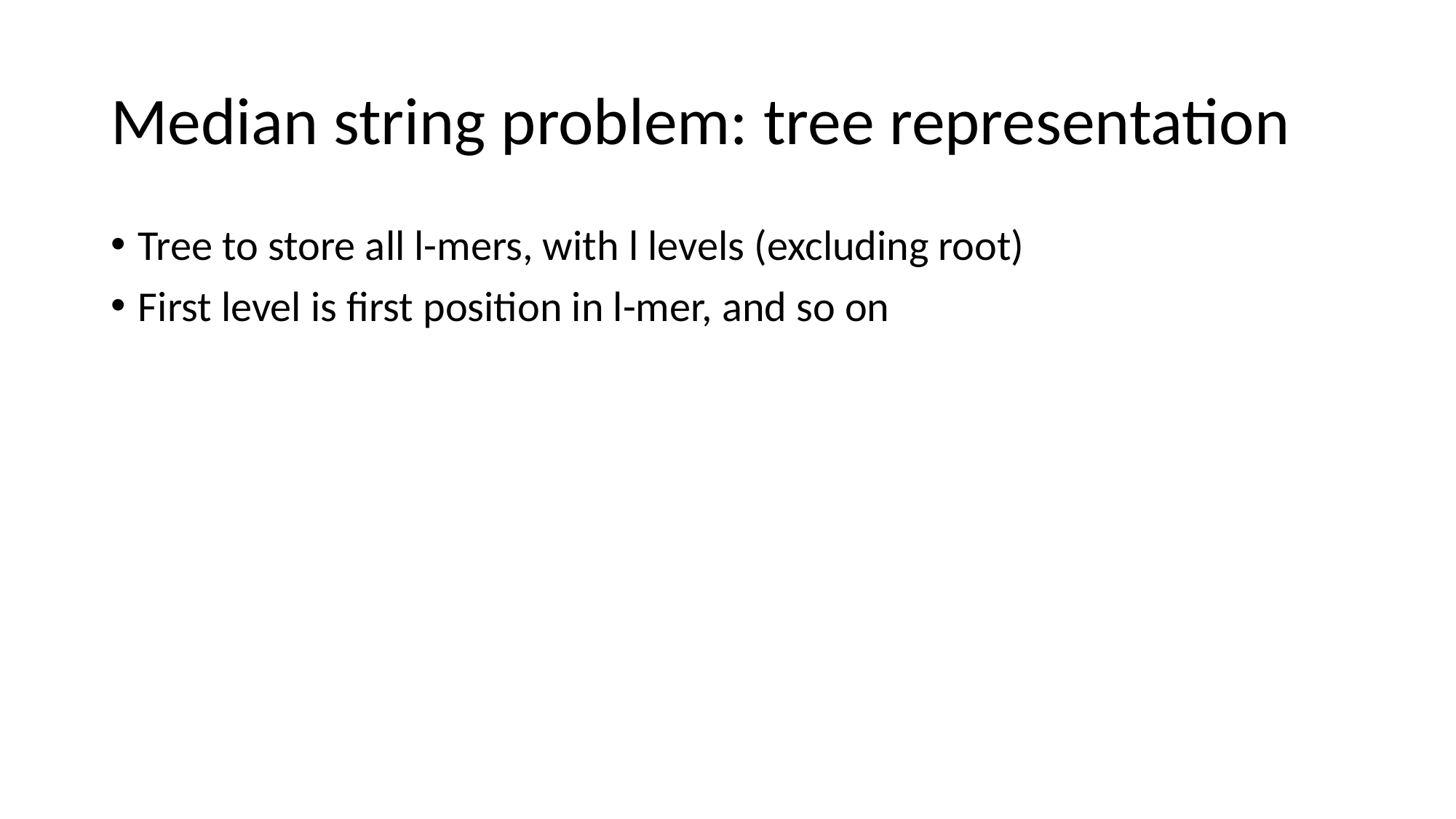

# Median string problem: tree representation
Tree to store all l-mers, with l levels (excluding root)
First level is first position in l-mer, and so on